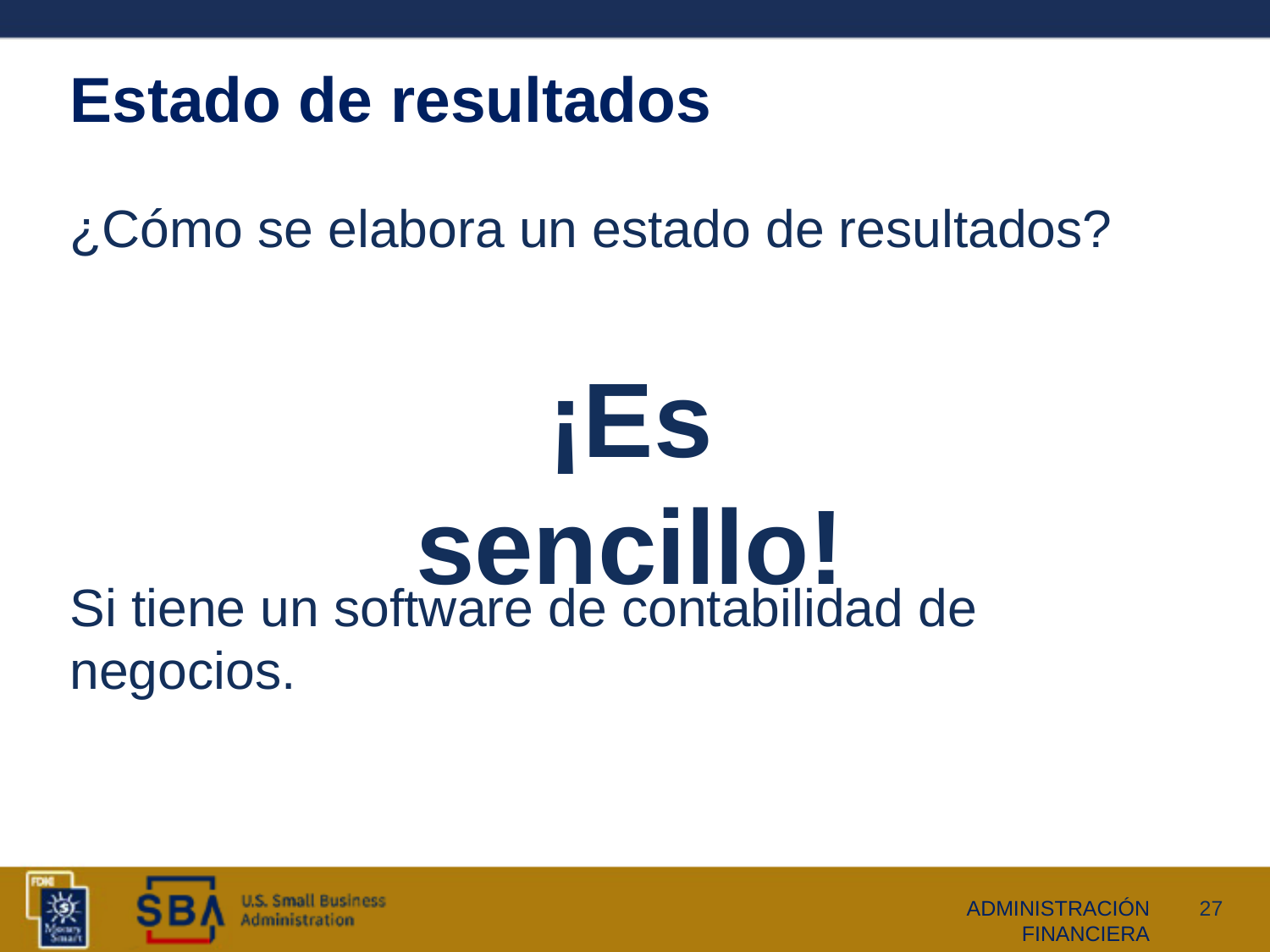

# Estado de resultados
¿Cómo se elabora un estado de resultados?

Si tiene un software de contabilidad de negocios.
¡Es sencillo!